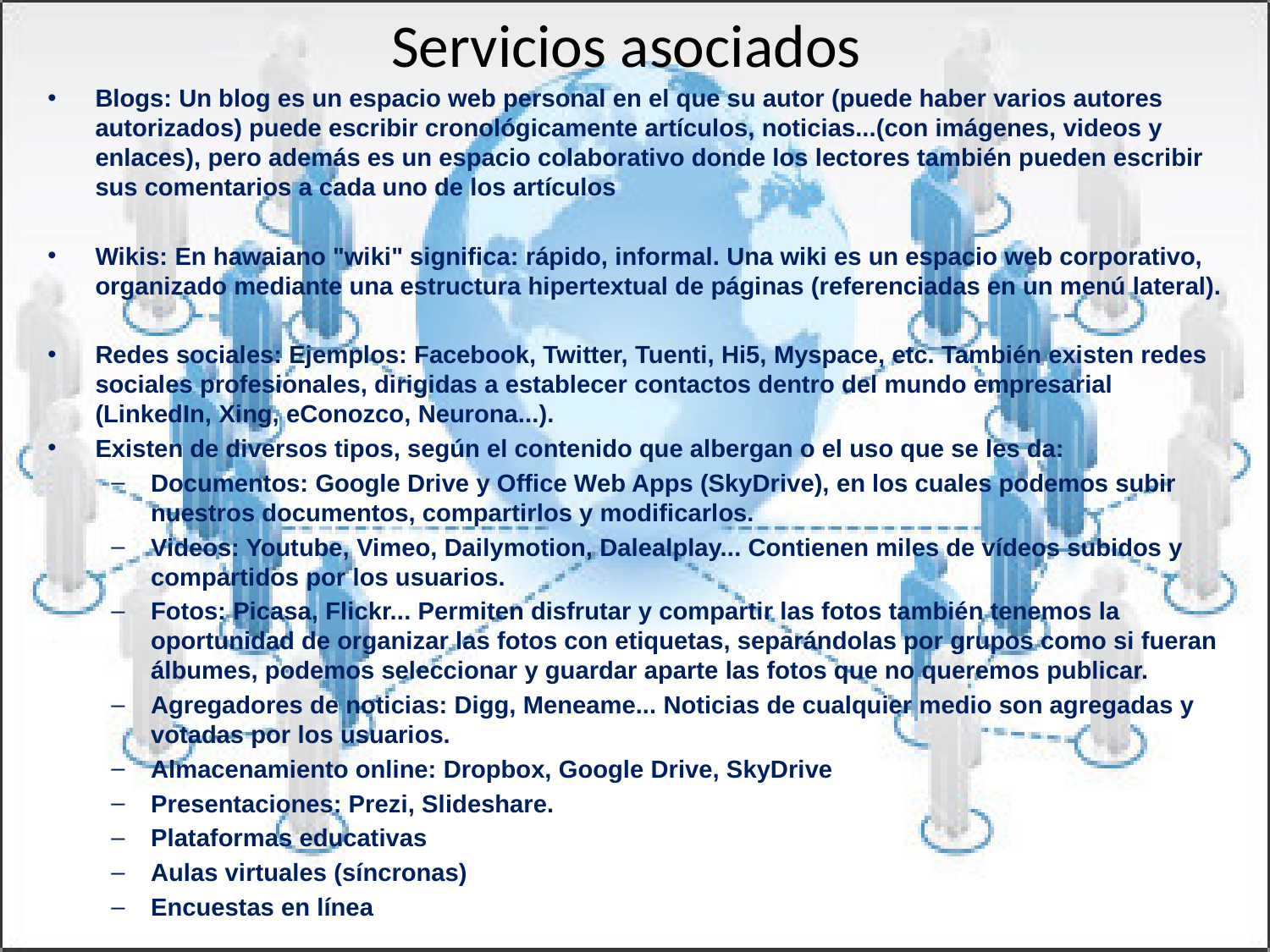

# Servicios asociados
Blogs: Un blog es un espacio web personal en el que su autor (puede haber varios autores autorizados) puede escribir cronológicamente artículos, noticias...(con imágenes, videos y enlaces), pero además es un espacio colaborativo donde los lectores también pueden escribir sus comentarios a cada uno de los artículos

Wikis: En hawaiano "wiki" significa: rápido, informal. Una wiki es un espacio web corporativo, organizado mediante una estructura hipertextual de páginas (referenciadas en un menú lateral).

Redes sociales: Ejemplos: Facebook, Twitter, Tuenti, Hi5, Myspace, etc. También existen redes sociales profesionales, dirigidas a establecer contactos dentro del mundo empresarial (LinkedIn, Xing, eConozco, Neurona...).
Existen de diversos tipos, según el contenido que albergan o el uso que se les da:
Documentos: Google Drive y Office Web Apps (SkyDrive), en los cuales podemos subir nuestros documentos, compartirlos y modificarlos.
Videos: Youtube, Vimeo, Dailymotion, Dalealplay... Contienen miles de vídeos subidos y compartidos por los usuarios.
Fotos: Picasa, Flickr... Permiten disfrutar y compartir las fotos también tenemos la oportunidad de organizar las fotos con etiquetas, separándolas por grupos como si fueran álbumes, podemos seleccionar y guardar aparte las fotos que no queremos publicar.
Agregadores de noticias: Digg, Meneame... Noticias de cualquier medio son agregadas y votadas por los usuarios.
Almacenamiento online: Dropbox, Google Drive, SkyDrive
Presentaciones: Prezi, Slideshare.
Plataformas educativas
Aulas virtuales (síncronas)
Encuestas en línea